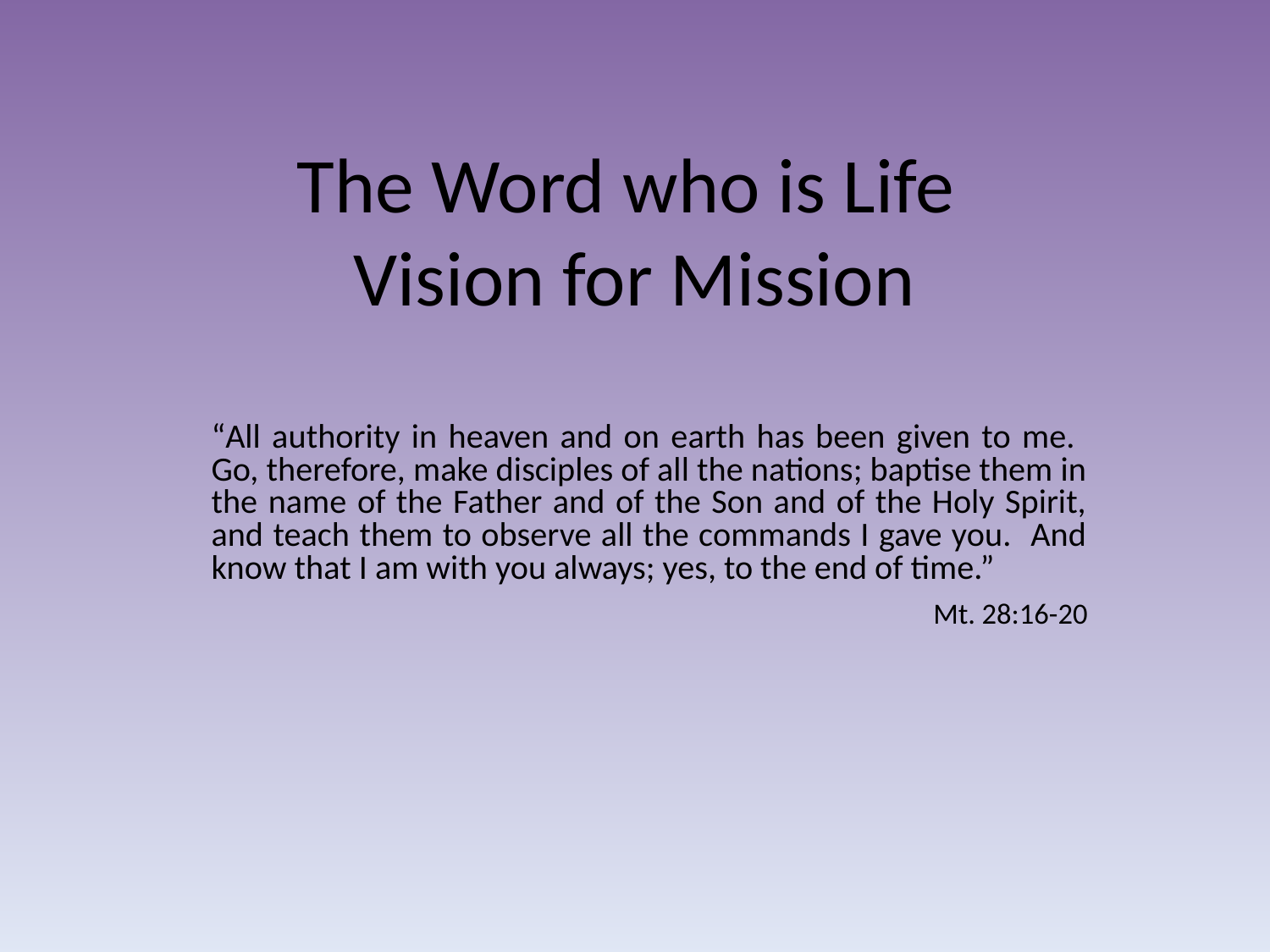

# The Word who is Life Vision for Mission
“All authority in heaven and on earth has been given to me.  Go, therefore, make disciples of all the nations; baptise them in the name of the Father and of the Son and of the Holy Spirit, and teach them to observe all the commands I gave you.  And know that I am with you always; yes, to the end of time.”

Mt. 28:16-20